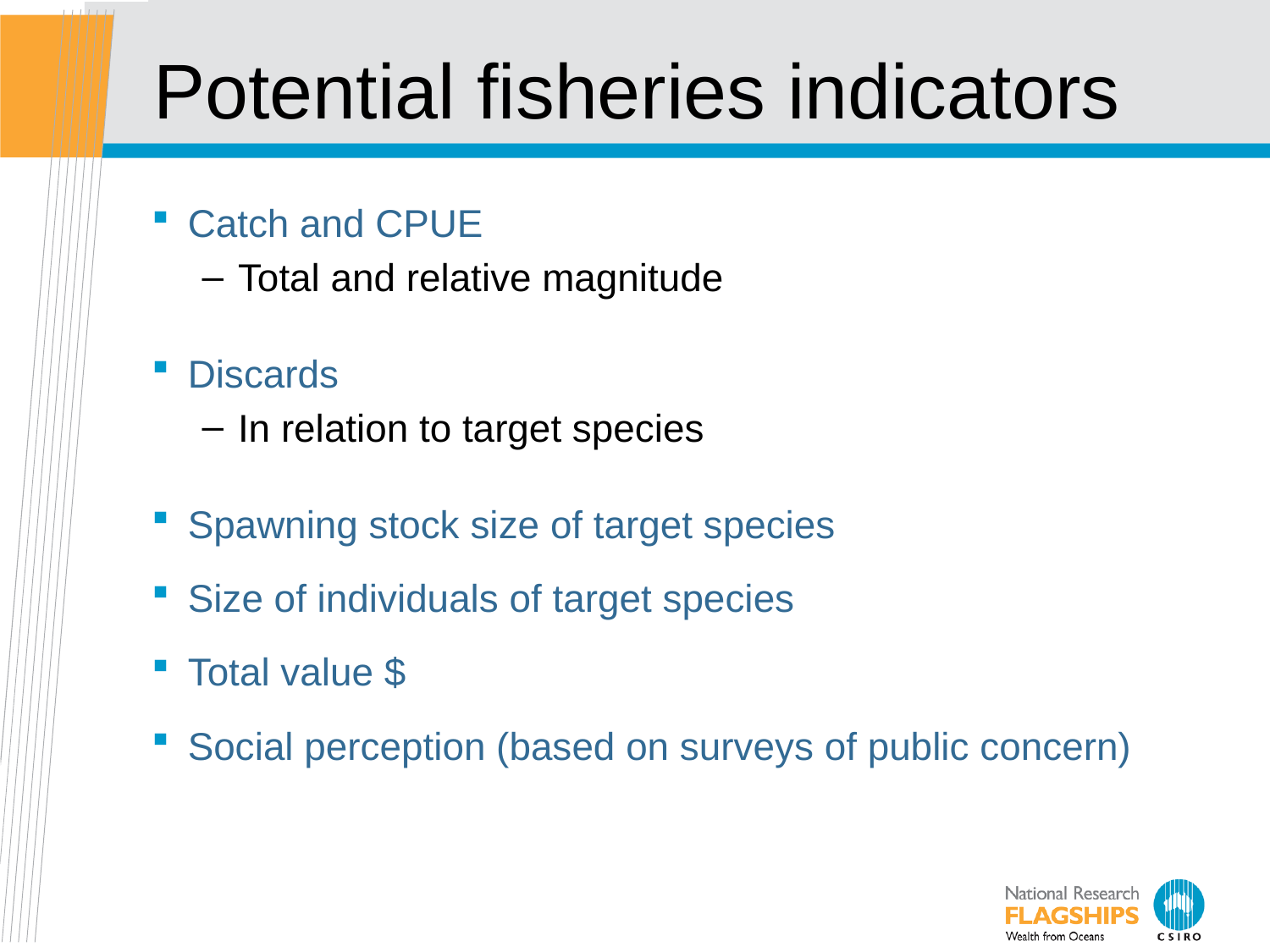

# Potential fisheries indicators
 Catch and CPUE
 Total and relative magnitude

 Discards
 In relation to target species

 Spawning stock size of target species

 Size of individuals of target species

 Total value $

 Social perception (based on surveys of public concern)